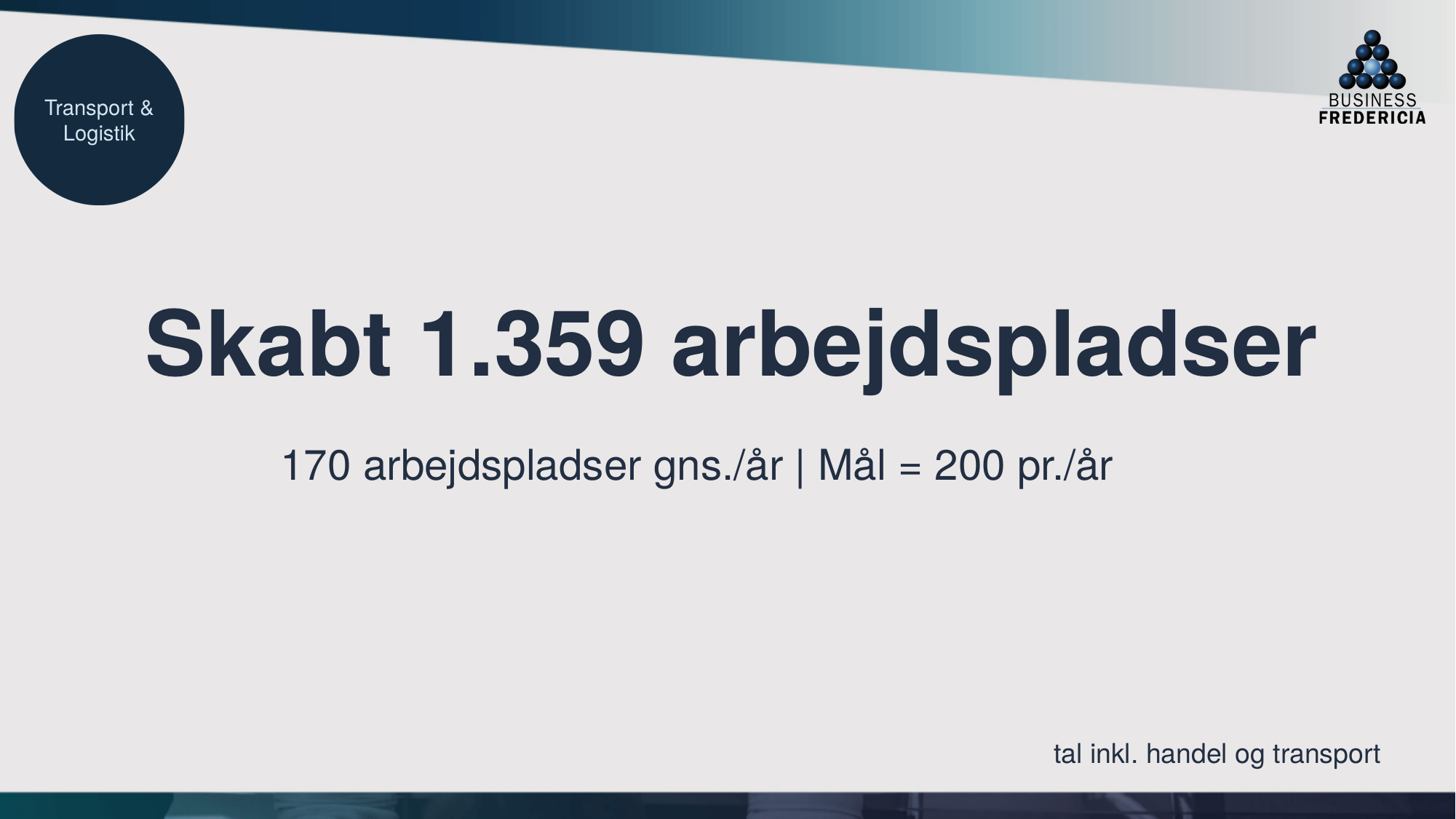

Transport & Logistik
# Skabt 1.359 arbejdspladser
170 arbejdspladser gns./år | Mål = 200 pr./år
tal inkl. handel og transport